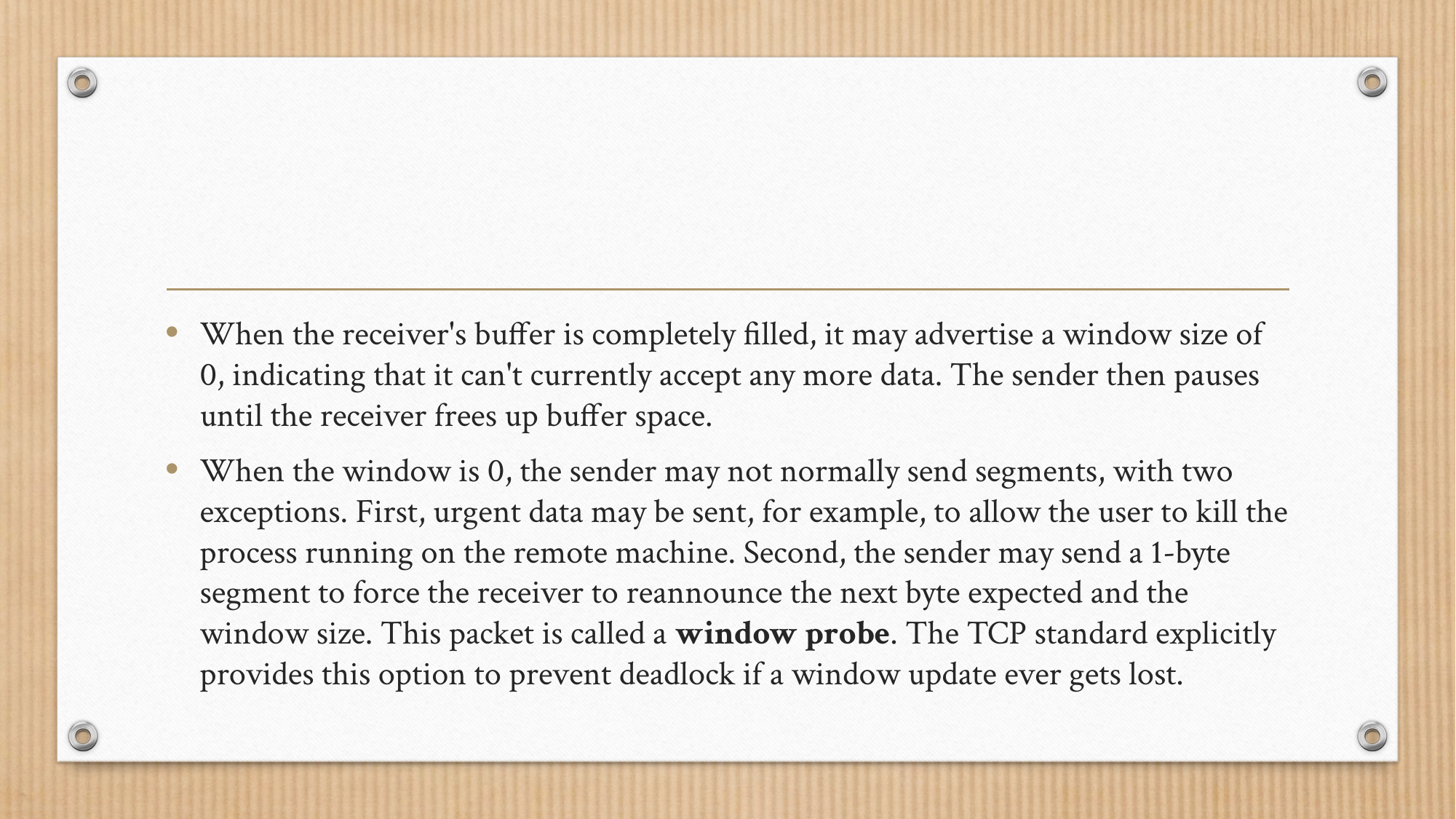

#
When the receiver's buffer is completely filled, it may advertise a window size of 0, indicating that it can't currently accept any more data. The sender then pauses until the receiver frees up buffer space.
When the window is 0, the sender may not normally send segments, with two exceptions. First, urgent data may be sent, for example, to allow the user to kill the process running on the remote machine. Second, the sender may send a 1-byte segment to force the receiver to reannounce the next byte expected and the window size. This packet is called a window probe. The TCP standard explicitly provides this option to prevent deadlock if a window update ever gets lost.